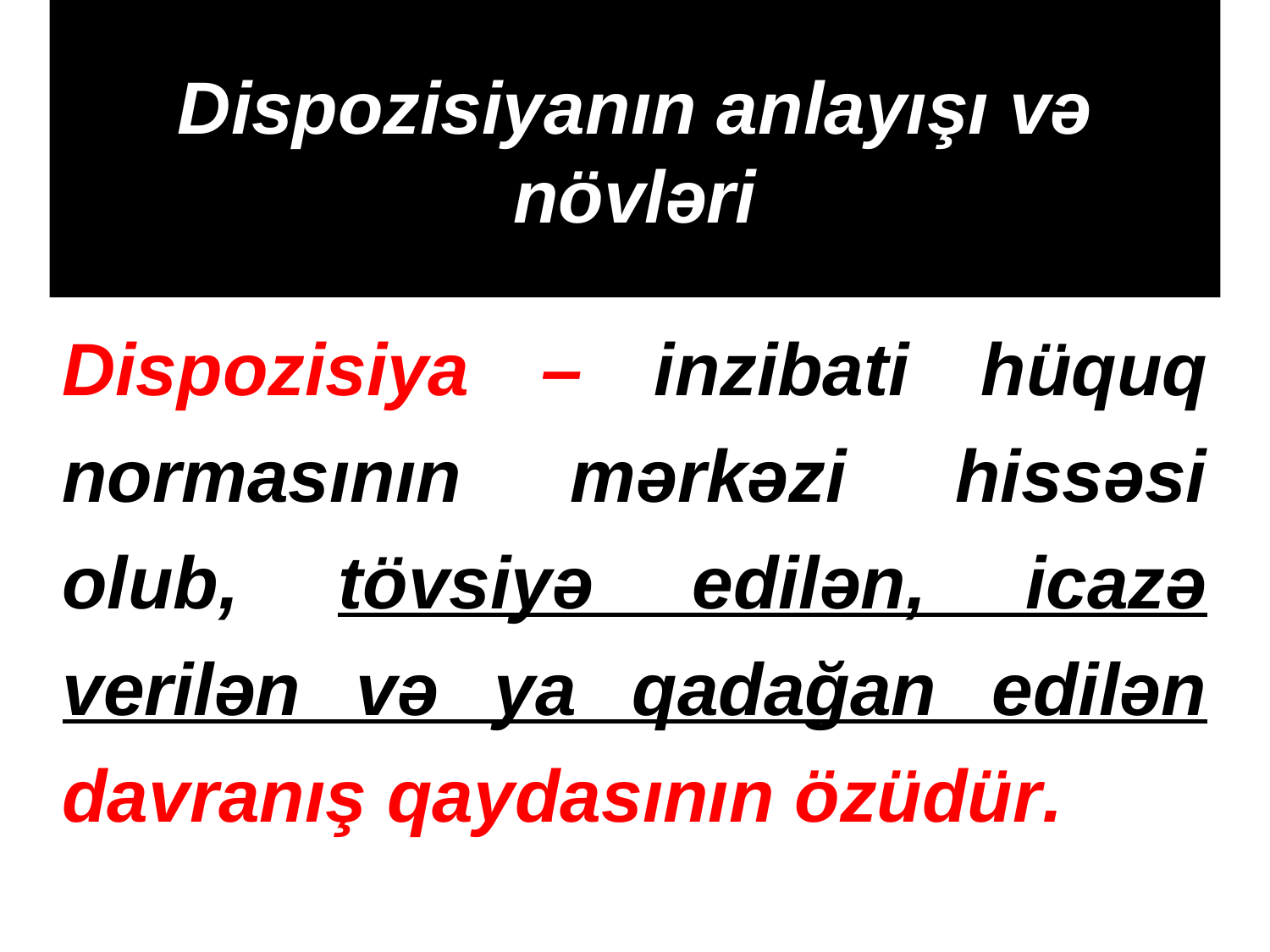

# Dispozisiyanın anlayışı və növləri
Dispozisiya – inzibati hüquq normasının mərkəzi hissəsi olub, tövsiyə edilən, icazə verilən və ya qadağan edilən davranış qaydasının özüdür.